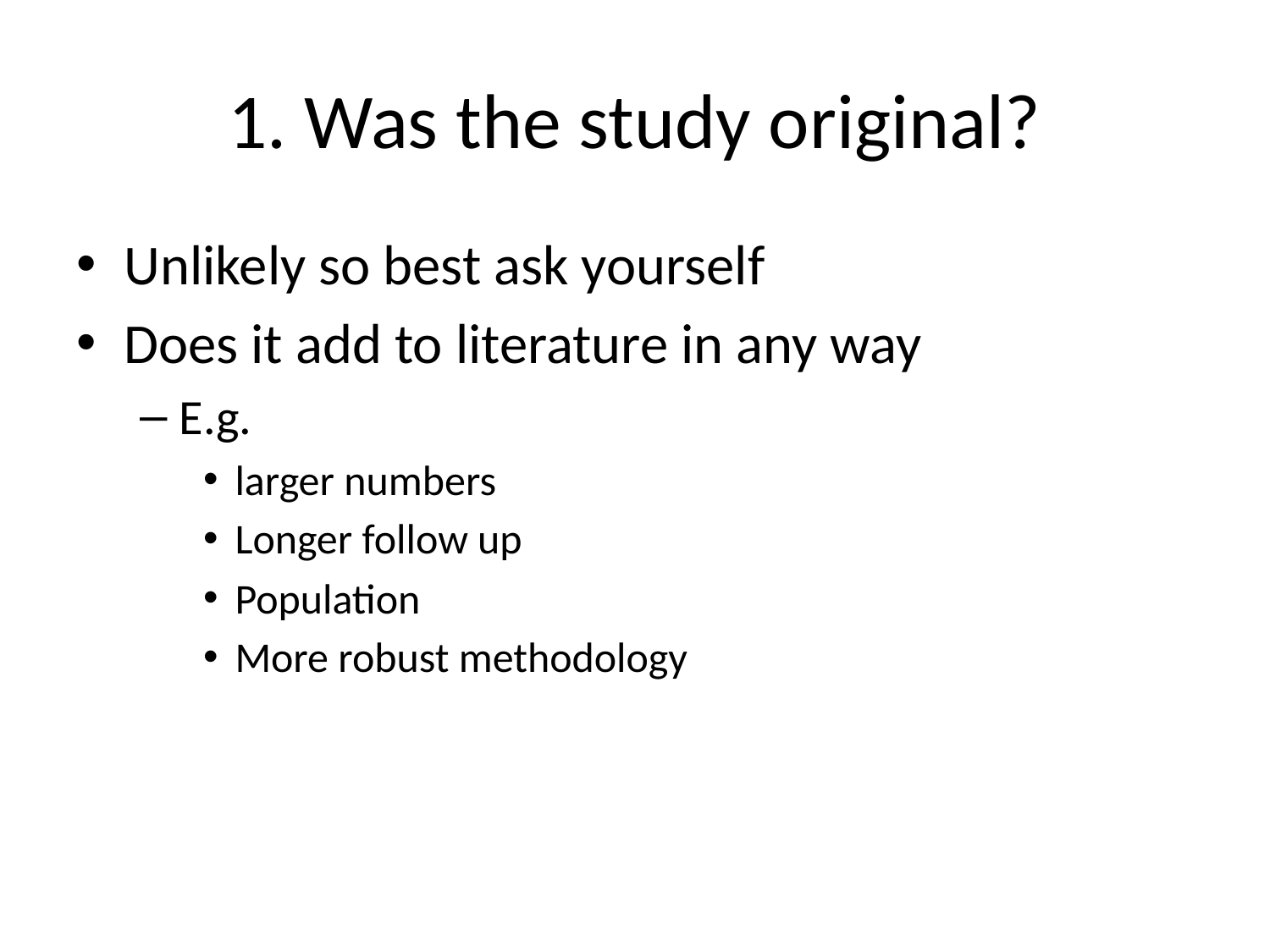

# 1. Was the study original?
Unlikely so best ask yourself
Does it add to literature in any way
E.g.
larger numbers
Longer follow up
Population
More robust methodology